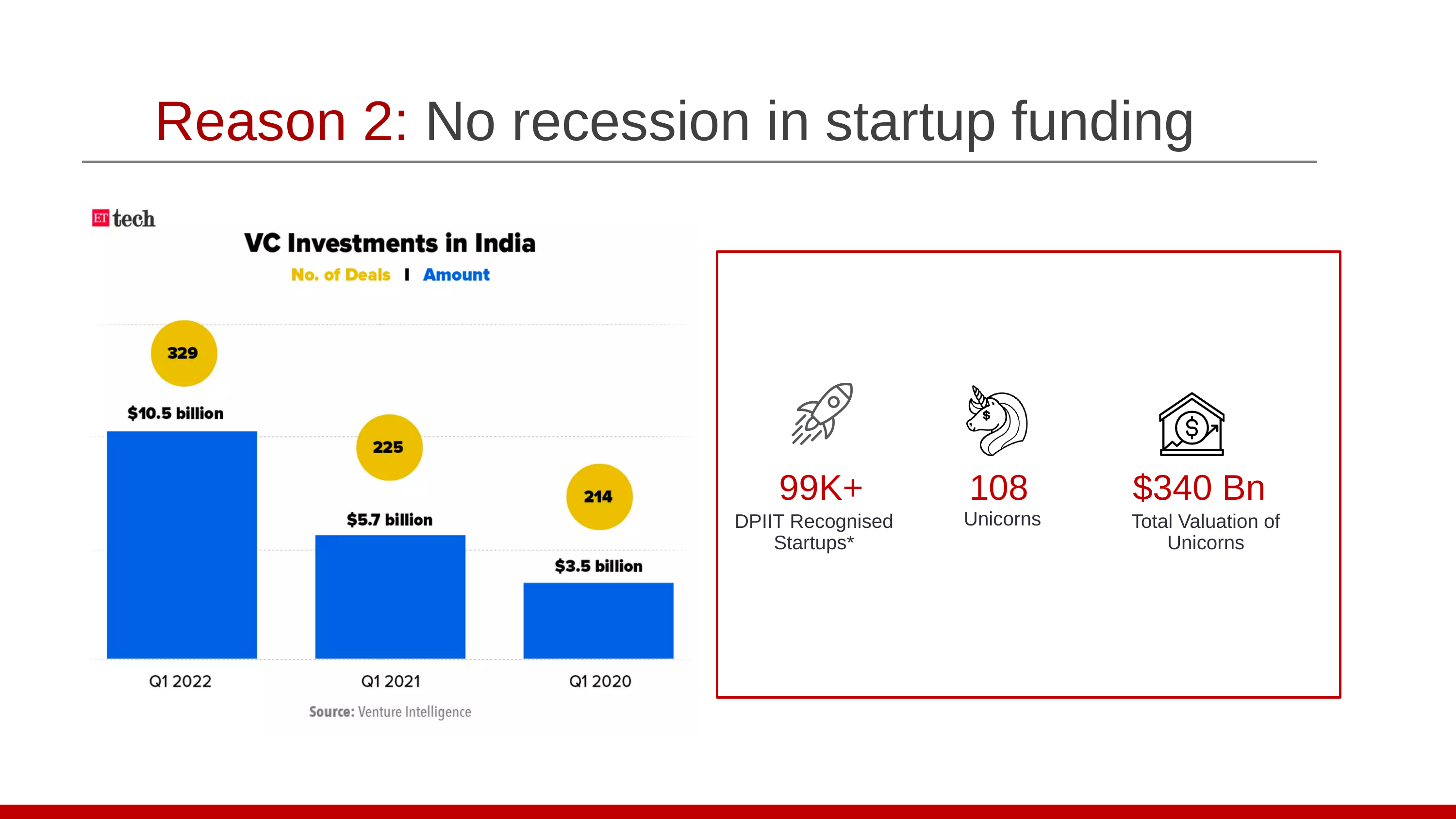

Reason 2: No recession in startup funding

108
$340 Bn
99K+
Unicorns
DPIIT Recognised Startups*
Total Valuation of Unicorns